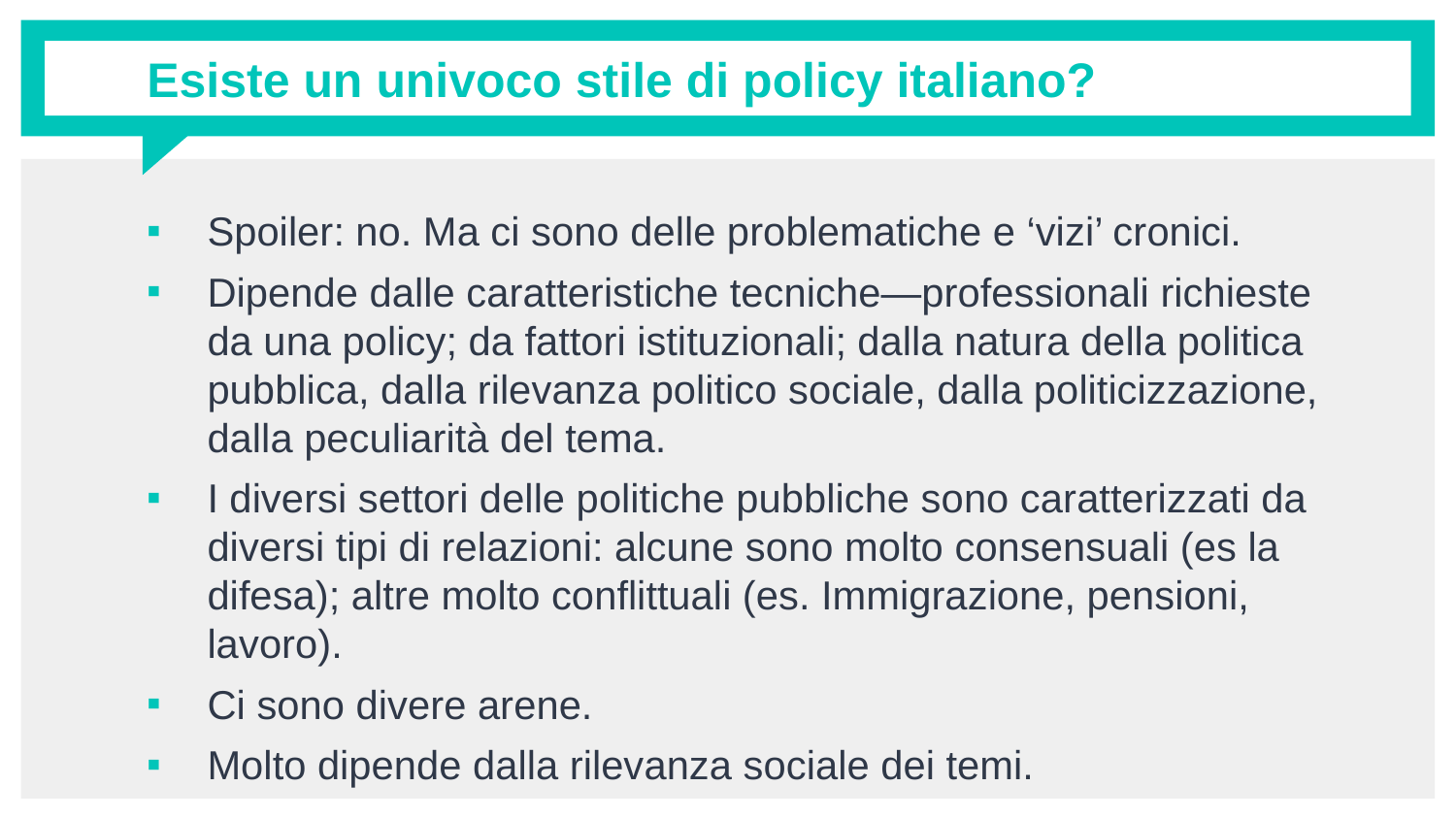

# Esiste un univoco stile di policy italiano?
Spoiler: no. Ma ci sono delle problematiche e ‘vizi’ cronici.
Dipende dalle caratteristiche tecniche—professionali richieste da una policy; da fattori istituzionali; dalla natura della politica pubblica, dalla rilevanza politico sociale, dalla politicizzazione, dalla peculiarità del tema.
I diversi settori delle politiche pubbliche sono caratterizzati da diversi tipi di relazioni: alcune sono molto consensuali (es la difesa); altre molto conflittuali (es. Immigrazione, pensioni, lavoro).
Ci sono divere arene.
Molto dipende dalla rilevanza sociale dei temi.